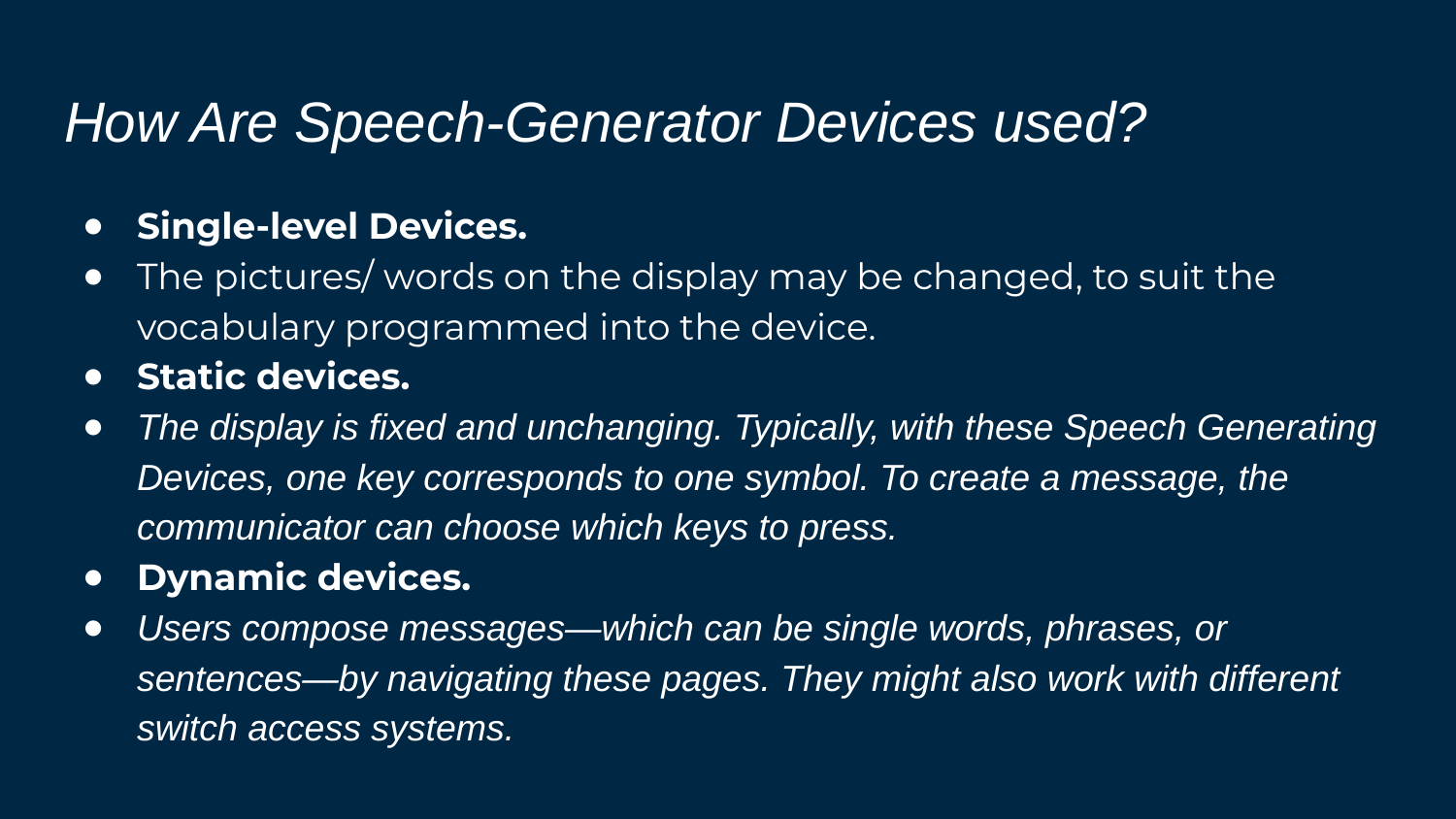

# How Are Speech-Generator Devices used?
Single-level Devices.
The pictures/ words on the display may be changed, to suit the vocabulary programmed into the device.
Static devices.
The display is fixed and unchanging. Typically, with these Speech Generating Devices, one key corresponds to one symbol. To create a message, the communicator can choose which keys to press.
Dynamic devices.
Users compose messages—which can be single words, phrases, or sentences—by navigating these pages. They might also work with different switch access systems.